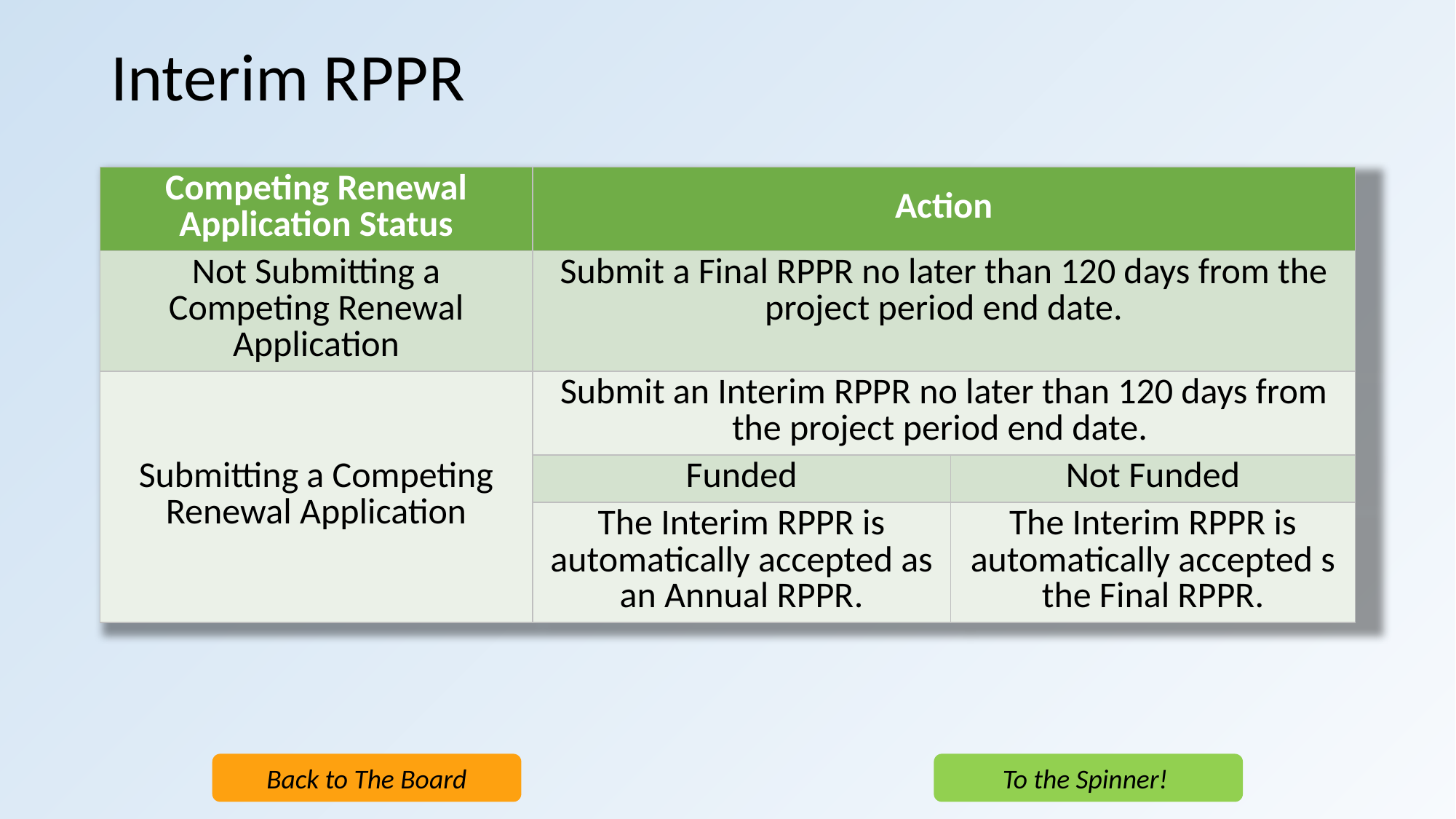

# Interim RPPR
| Competing Renewal Application Status | Action |  |
| --- | --- | --- |
| Not Submitting a Competing Renewal Application | Submit a Final RPPR no later than 120 days from the project period end date. |  |
| Submitting a Competing Renewal Application | Submit an Interim RPPR no later than 120 days from the project period end date. |  |
|  | Funded | Not Funded |
|  | The Interim RPPR is automatically accepted as an Annual RPPR. | The Interim RPPR is automatically accepted s the Final RPPR. |
Back to The Board
To the Spinner!